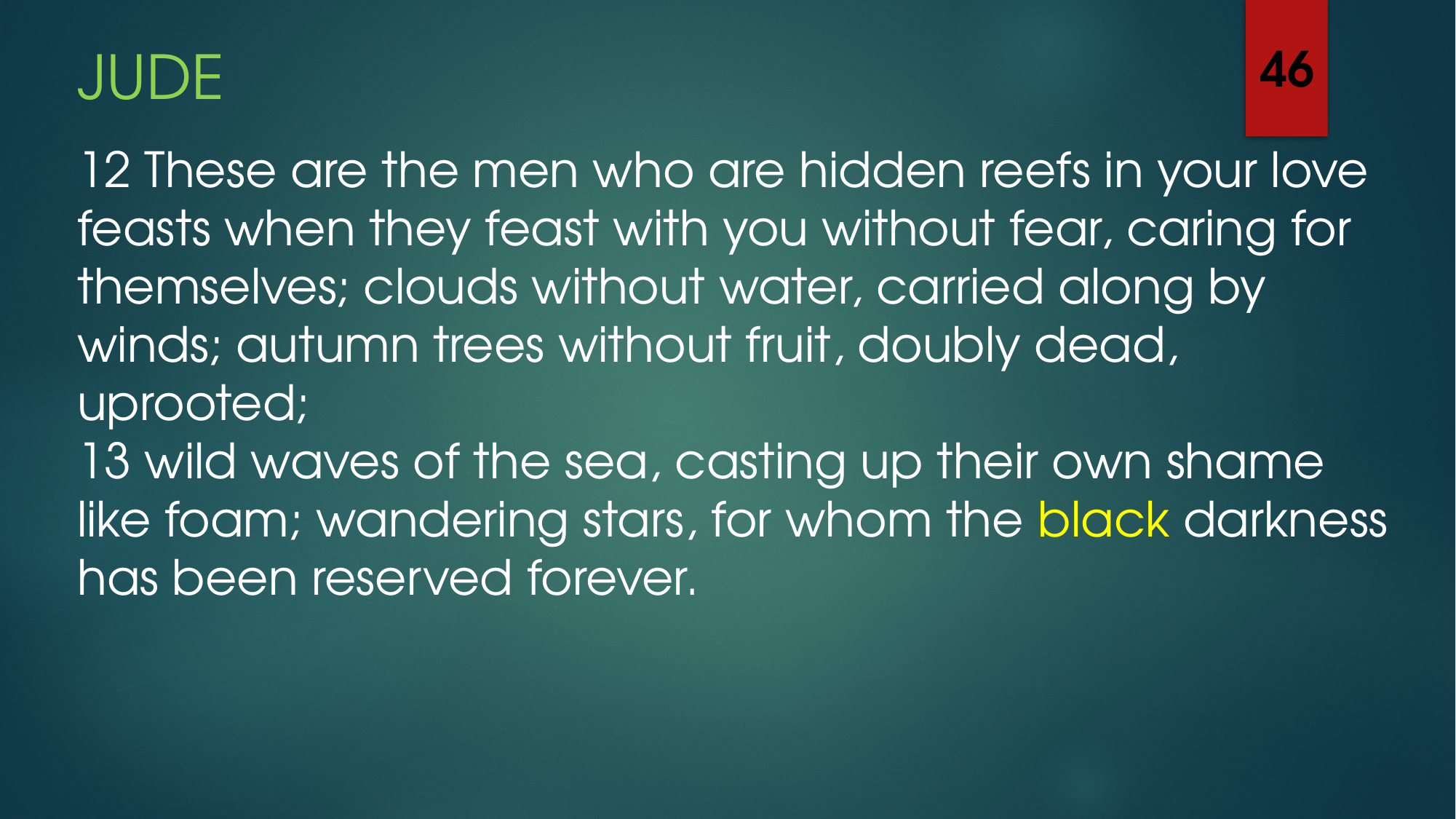

Jude
46
12 These are the men who are hidden reefs in your love feasts when they feast with you without fear, caring for themselves; clouds without water, carried along by winds; autumn trees without fruit, doubly dead, uprooted;
13 wild waves of the sea, casting up their own shame like foam; wandering stars, for whom the black darkness has been reserved forever.